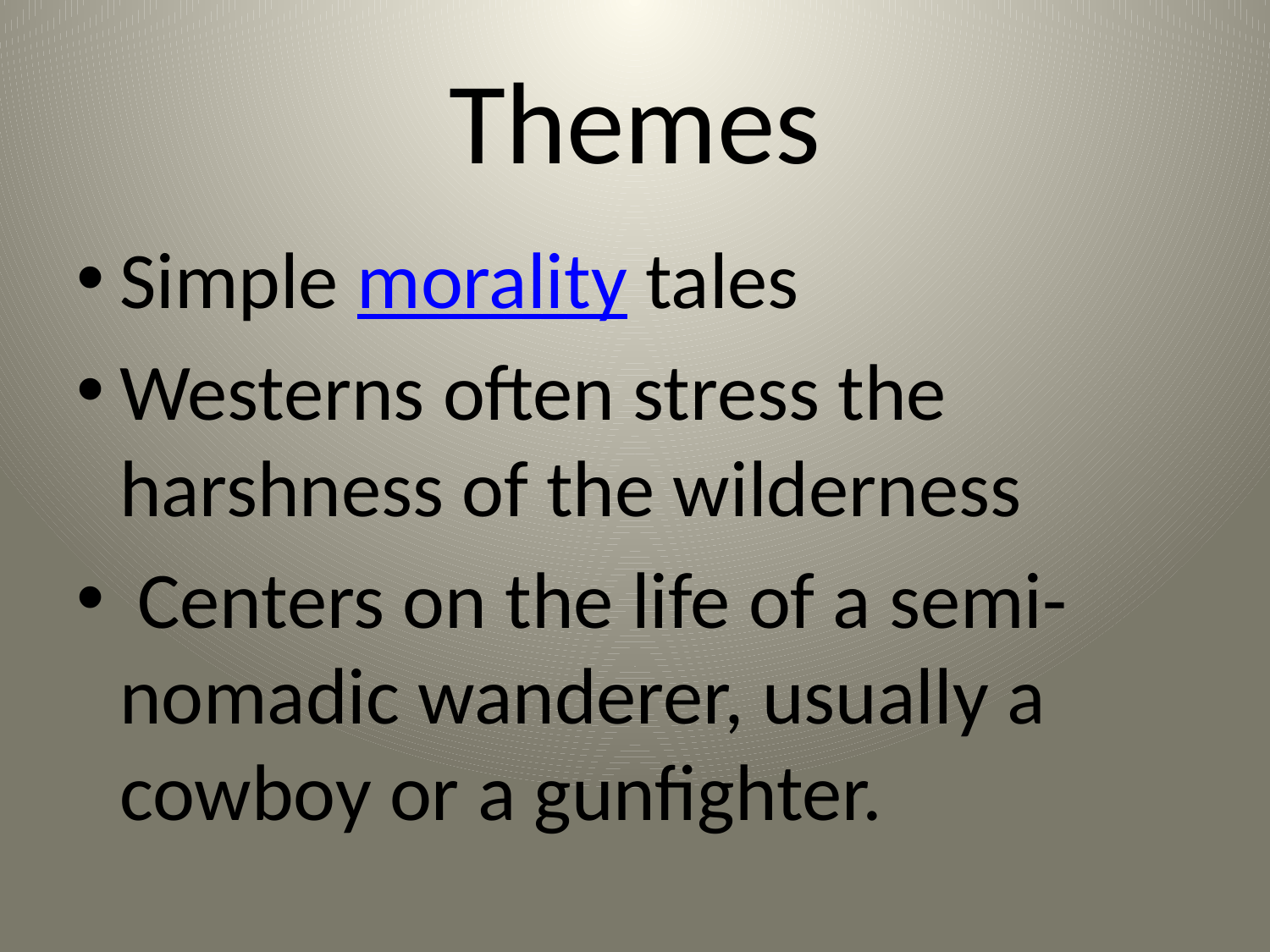

# Themes
Simple morality tales
Westerns often stress the harshness of the wilderness
 Centers on the life of a semi-nomadic wanderer, usually a cowboy or a gunfighter.